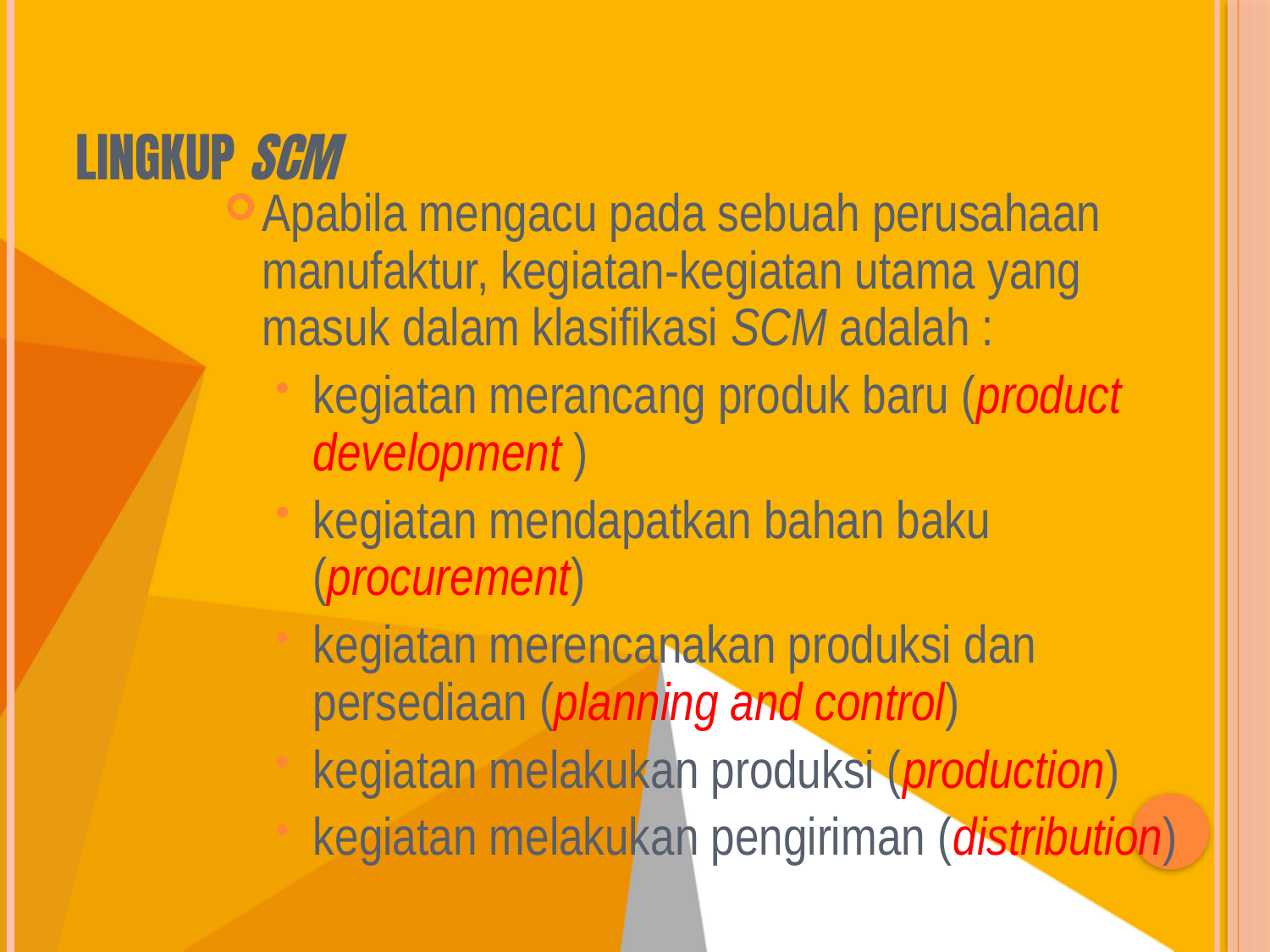

# Lingkup SCM
Apabila mengacu pada sebuah perusahaan manufaktur, kegiatan-kegiatan utama yang masuk dalam klasifikasi SCM adalah :
kegiatan merancang produk baru (product development )
kegiatan mendapatkan bahan baku (procurement)
kegiatan merencanakan produksi dan persediaan (planning and control)
kegiatan melakukan produksi (production)
kegiatan melakukan pengiriman (distribution)